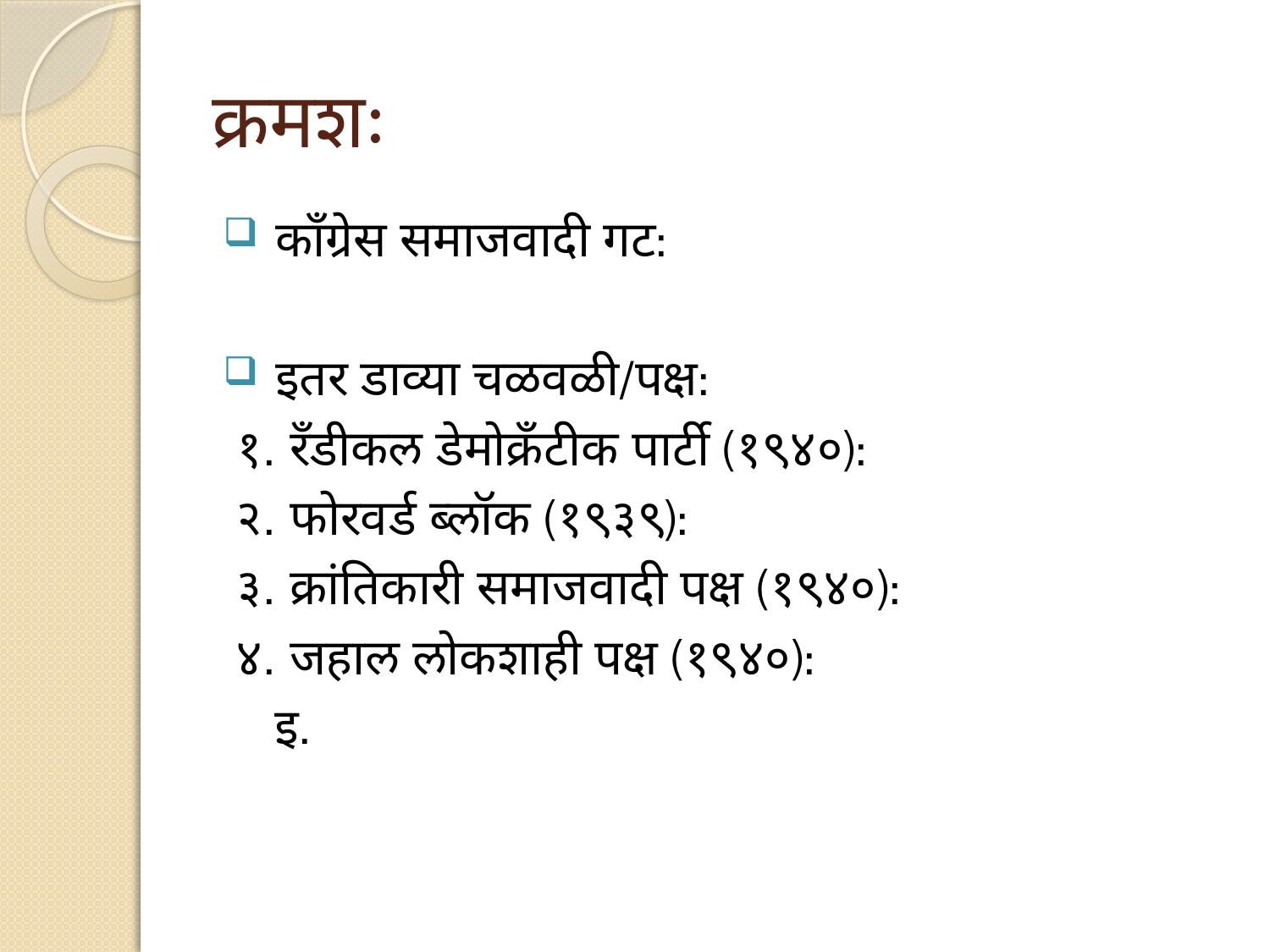

# क्रमशः
 कॉंग्रेस समाजवादी गट:

 इतर डाव्या चळवळी/पक्ष:
 १. रँडीकल डेमोक्रँटीक पार्टी (१९४०):
 २. फोरवर्ड ब्लॉक (१९३९):
 ३. क्रांतिकारी समाजवादी पक्ष (१९४०):
 ४. जहाल लोकशाही पक्ष (१९४०):
    इ.